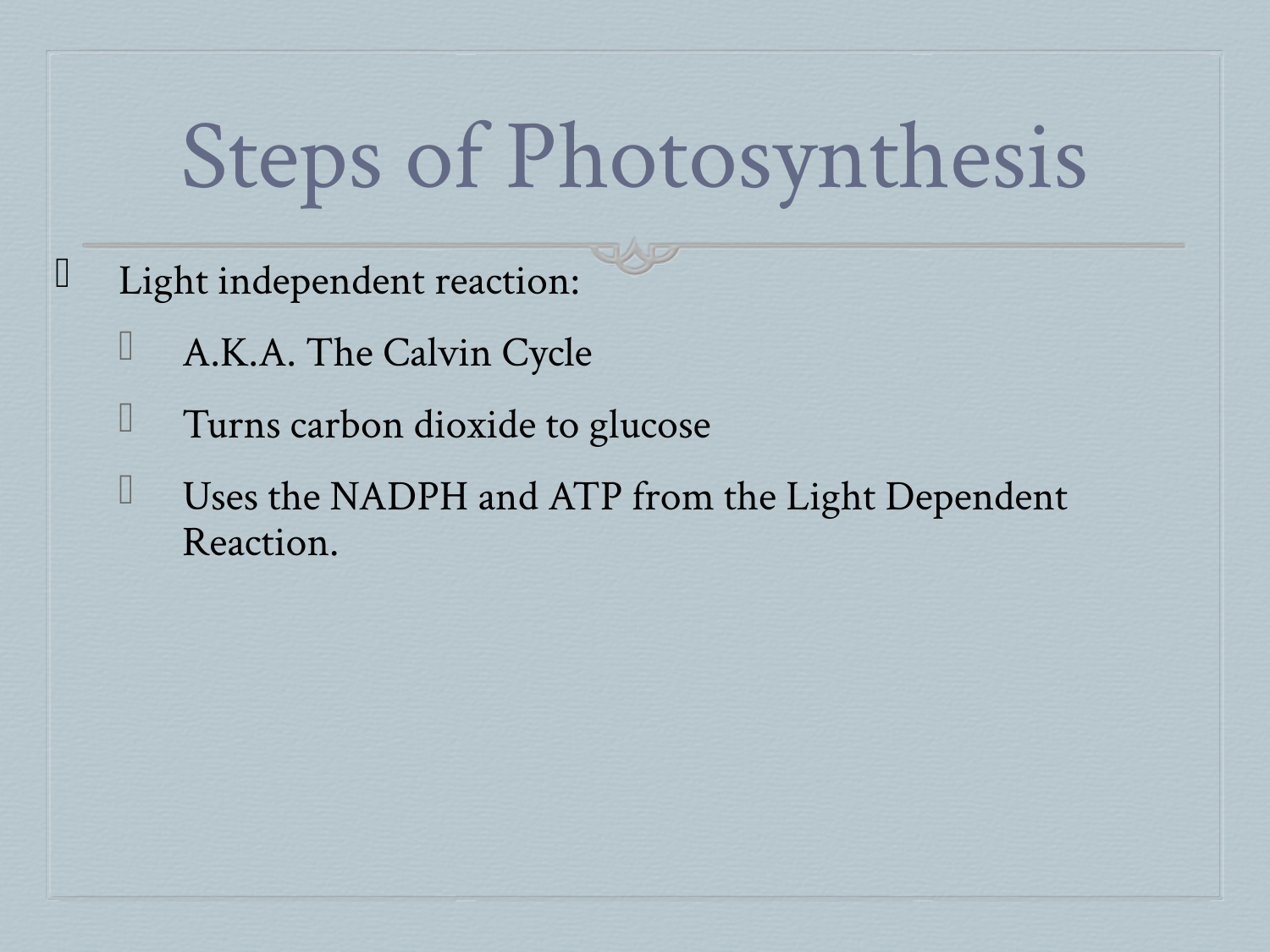

# Steps of Photosynthesis
Light independent reaction:
A.K.A. The Calvin Cycle
Turns carbon dioxide to glucose
Uses the NADPH and ATP from the Light Dependent Reaction.